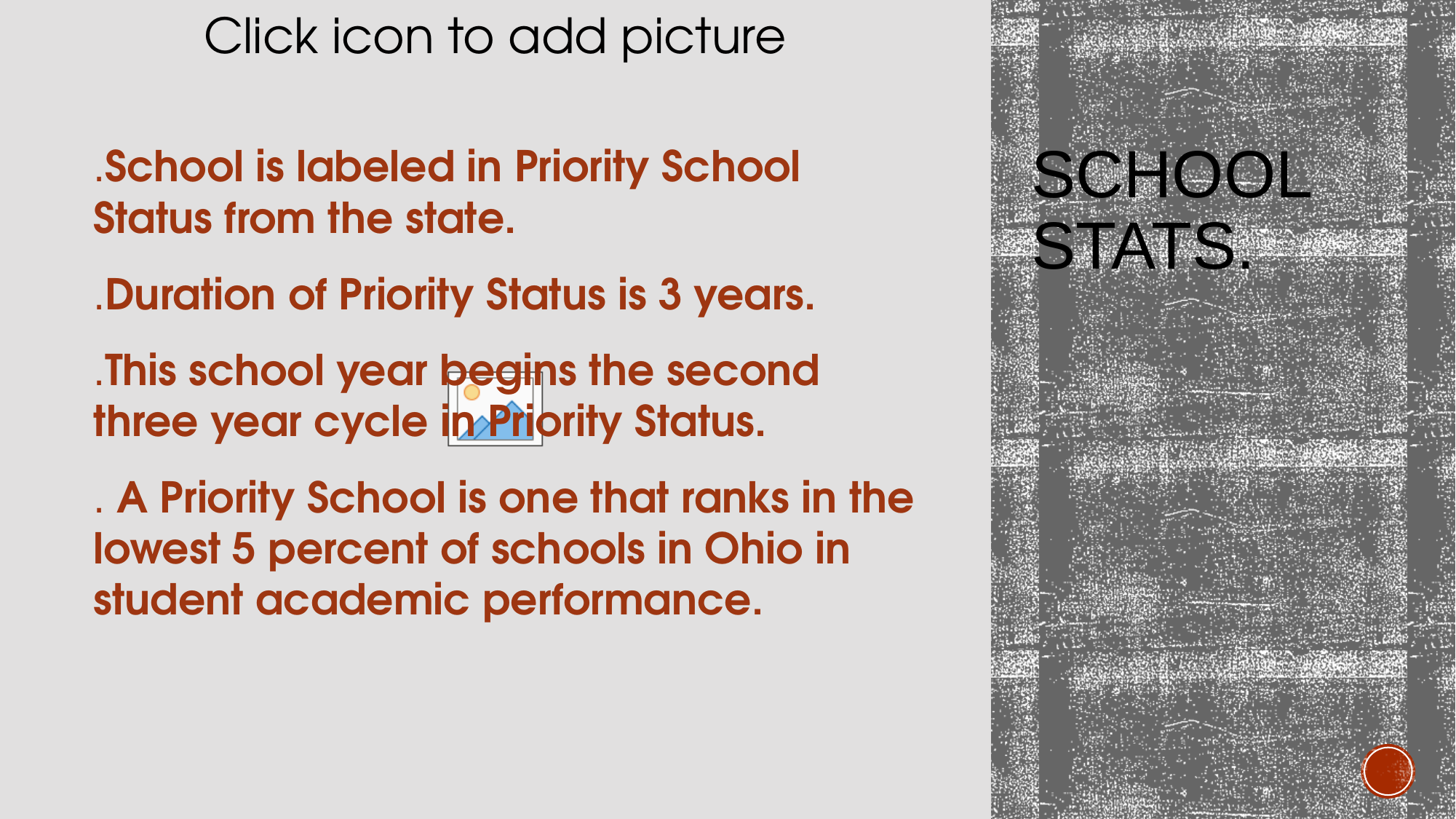

# School Stats.
.School is labeled in Priority School Status from the state.

.Duration of Priority Status is 3 years.

.This school year begins the second three year cycle in Priority Status.

. A Priority School is one that ranks in the lowest 5 percent of schools in Ohio in student academic performance.